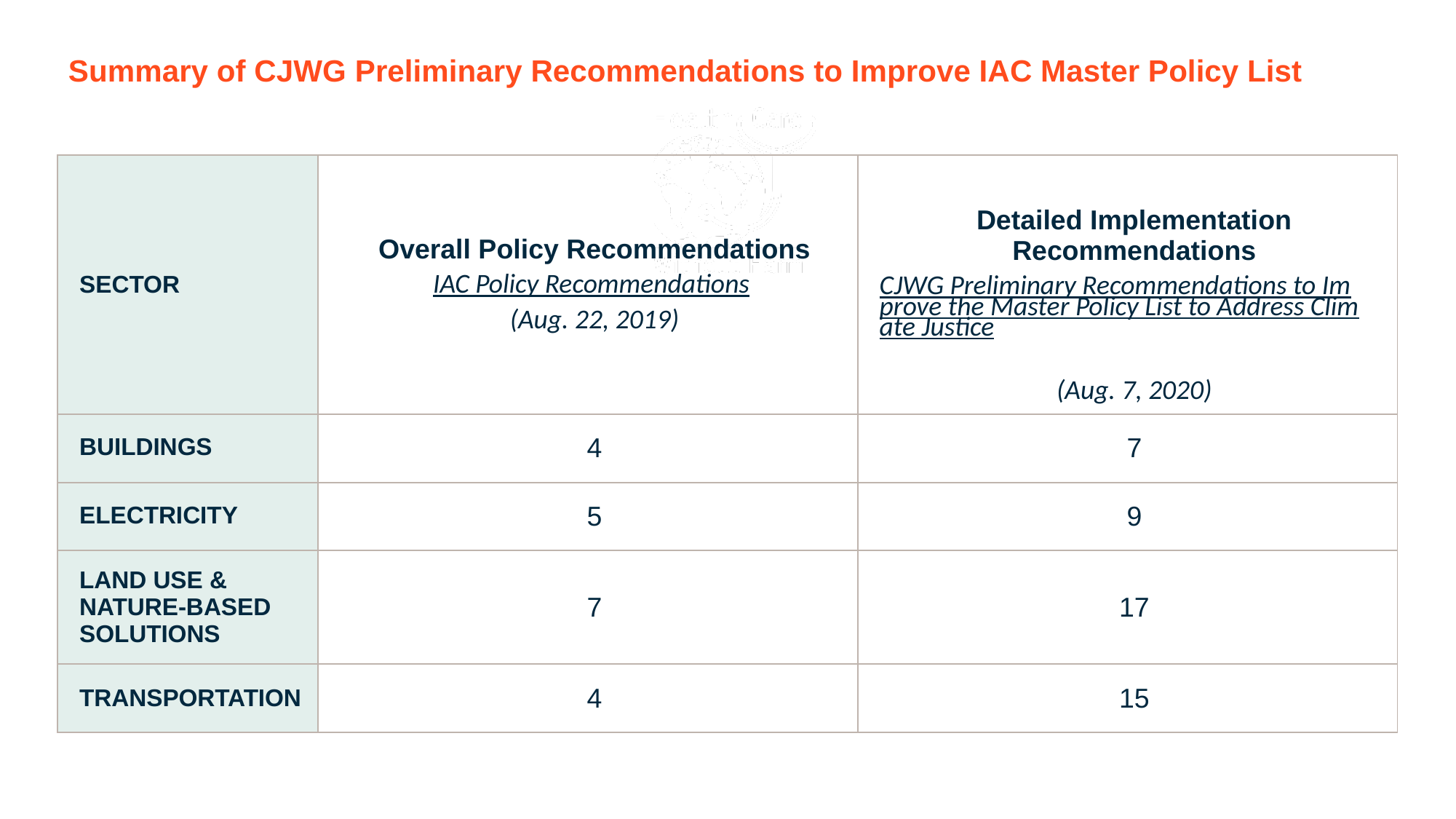

# Summary of CJWG Preliminary Recommendations to Improve IAC Master Policy List
| SECTOR | Overall Policy Recommendations IAC Policy Recommendations (Aug. 22, 2019) | Detailed Implementation Recommendations CJWG Preliminary Recommendations to Improve the Master Policy List to Address Climate Justice (Aug. 7, 2020) |
| --- | --- | --- |
| BUILDINGS | 4 | 7 |
| ELECTRICITY | 5 | 9 |
| LAND USE & NATURE-BASED SOLUTIONS | 7 | 17 |
| TRANSPORTATION | 4 | 15 |